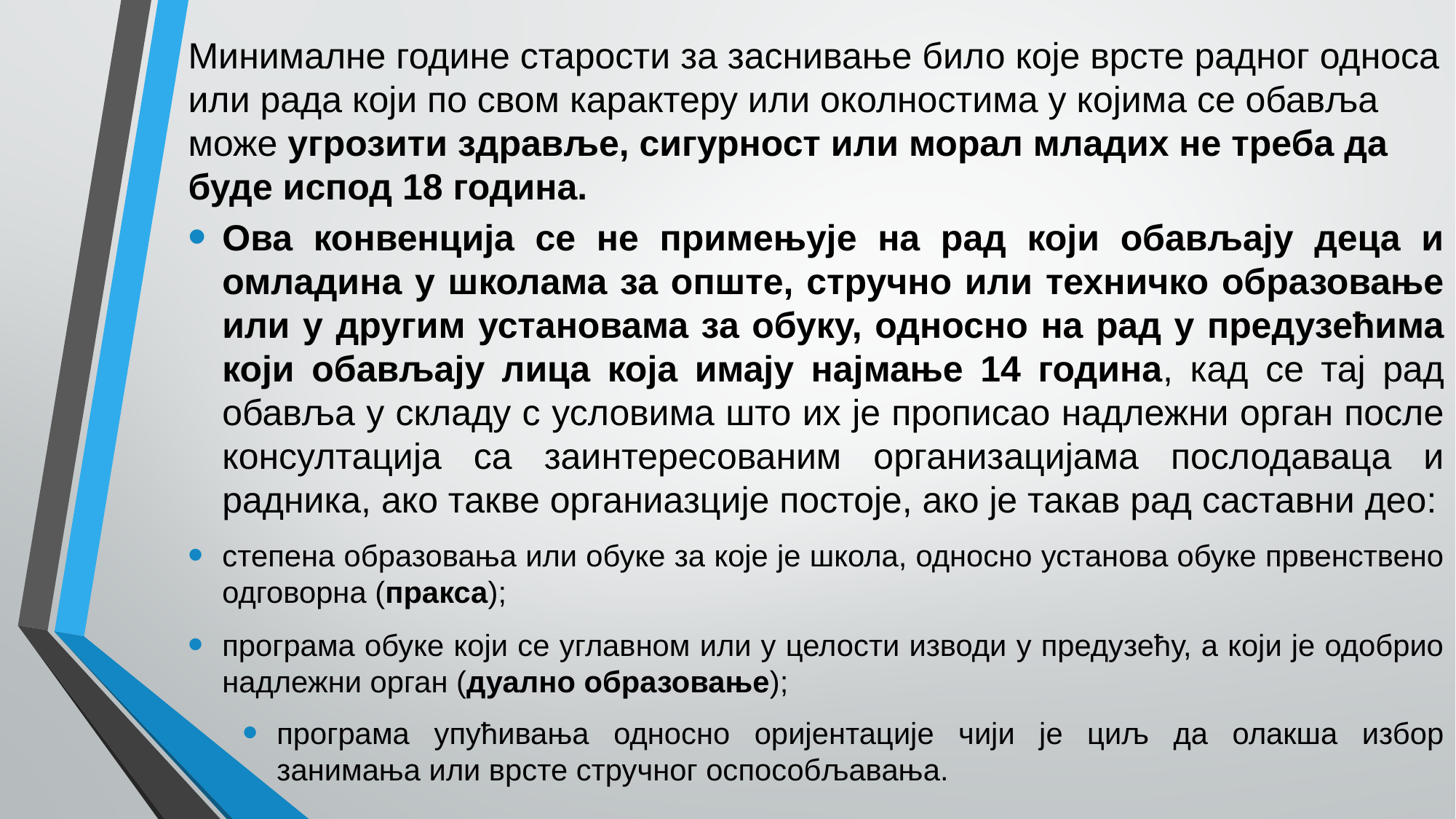

Минималне године старости за заснивање било које врсте радног односа или рада који по свом карактеру или околностима у којима се обавља може угрозити здравље, сигурност или морал младих не треба да буде испод 18 година.
Ова конвенција се не примењује на рад који обављају деца и омладина у школама за опште, стручно или техничко образовање или у другим установама за обуку, односно на рад у предузећима који обављају лица која имају најмање 14 година, кад се тај рад обавља у складу с условима што их је прописао надлежни орган после консултација са заинтересованим организацијама послодаваца и радника, ако такве органиазције постоје, ако је такав рад саставни део:
степена образовања или обуке за које је школа, односно установа обуке првенствено одговорна (пракса);
програма обуке који се углавном или у целости изводи у предузећу, а који је одобрио надлежни орган (дуално образовање);
програма упућивања односно оријентације чији је циљ да олакша избор занимања или врсте стручног оспособљавања.